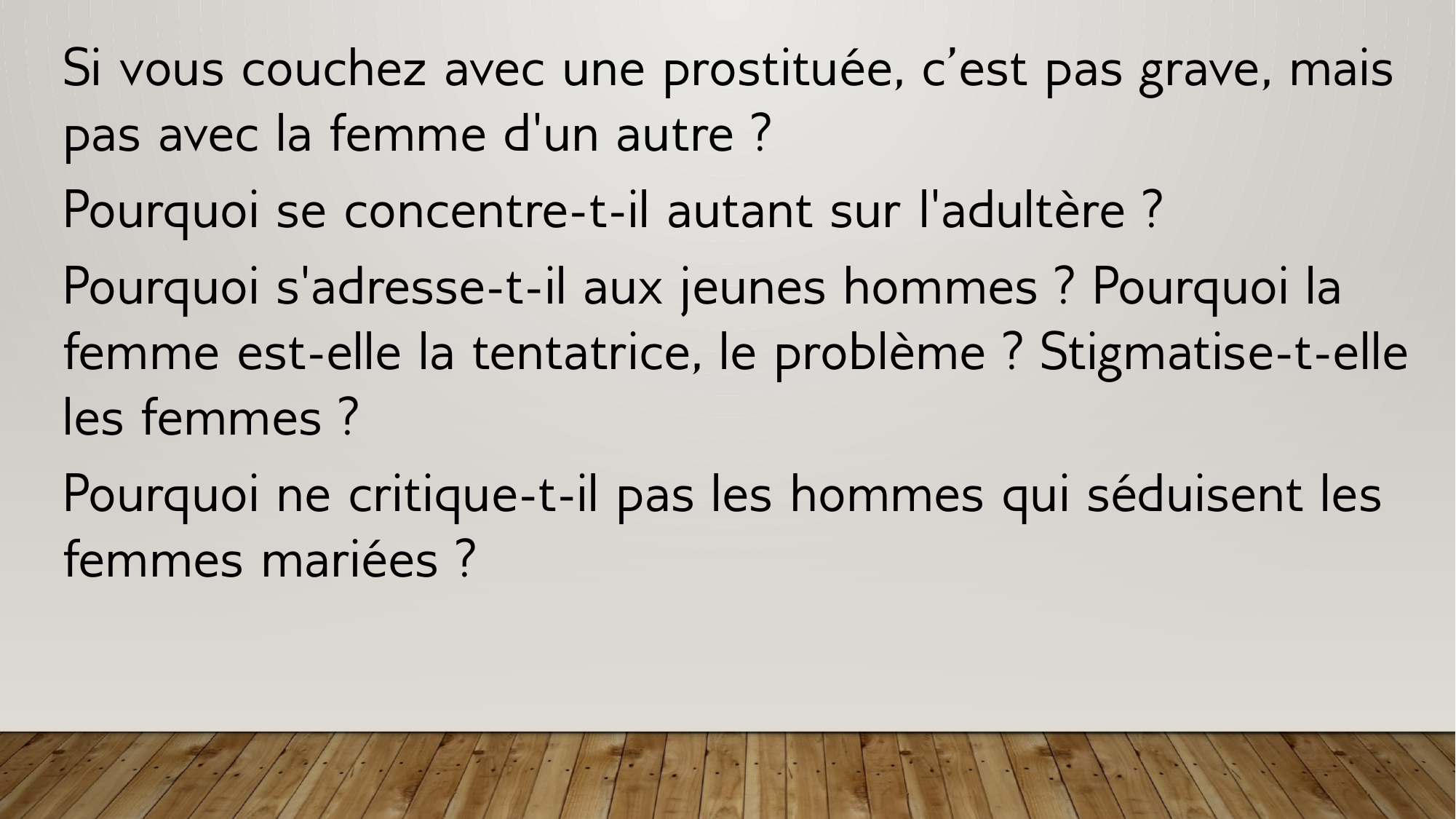

Si vous couchez avec une prostituée, c’est pas grave, mais pas avec la femme d'un autre ?
Pourquoi se concentre-t-il autant sur l'adultère ?
Pourquoi s'adresse-t-il aux jeunes hommes ? Pourquoi la femme est-elle la tentatrice, le problème ? Stigmatise-t-elle les femmes ?
Pourquoi ne critique-t-il pas les hommes qui séduisent les femmes mariées ?